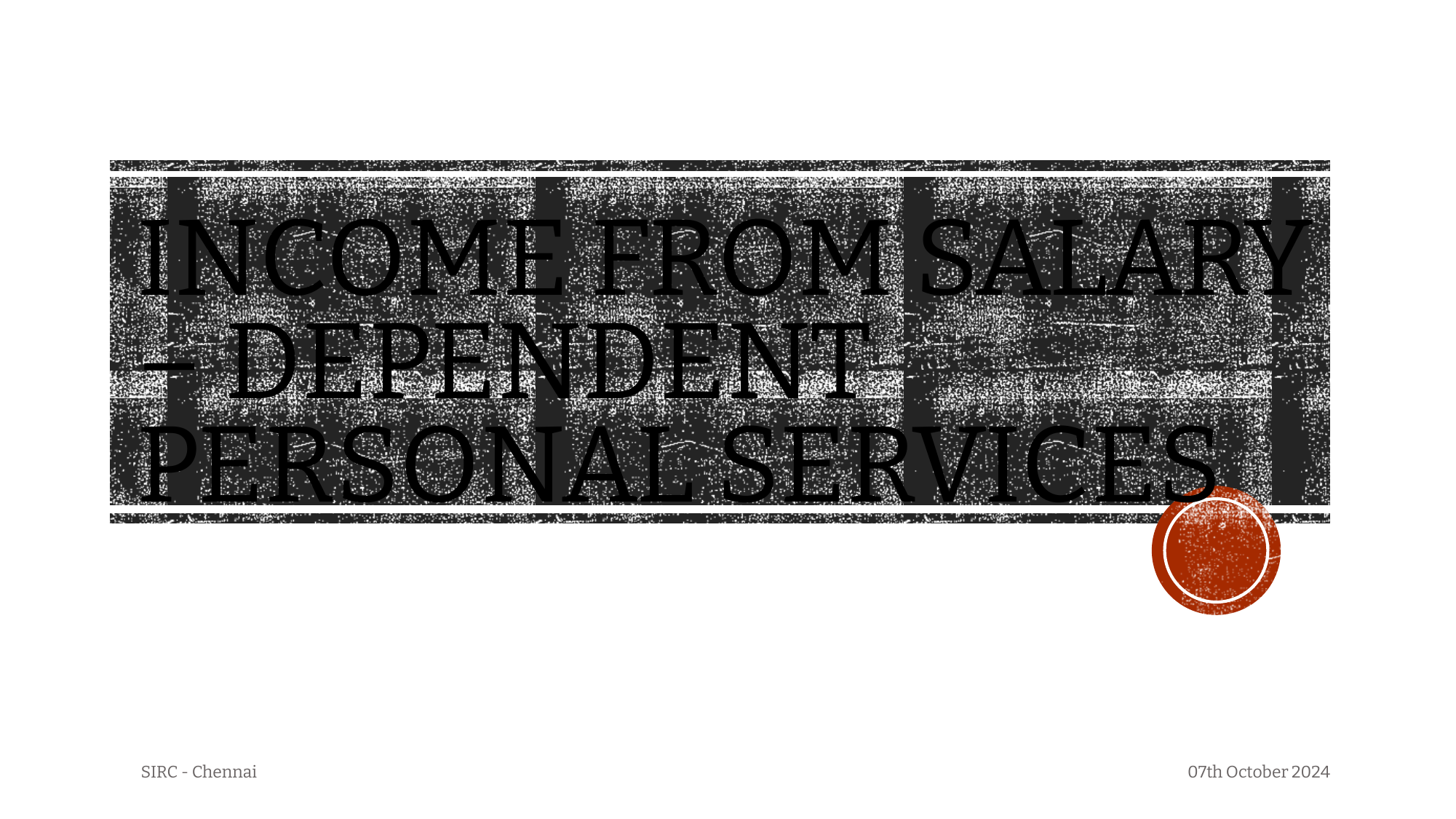

# INCOME FROM SALARY – DEPENDENT PERSONAL SERVICES

SIRC - Chennai
07th October 2024